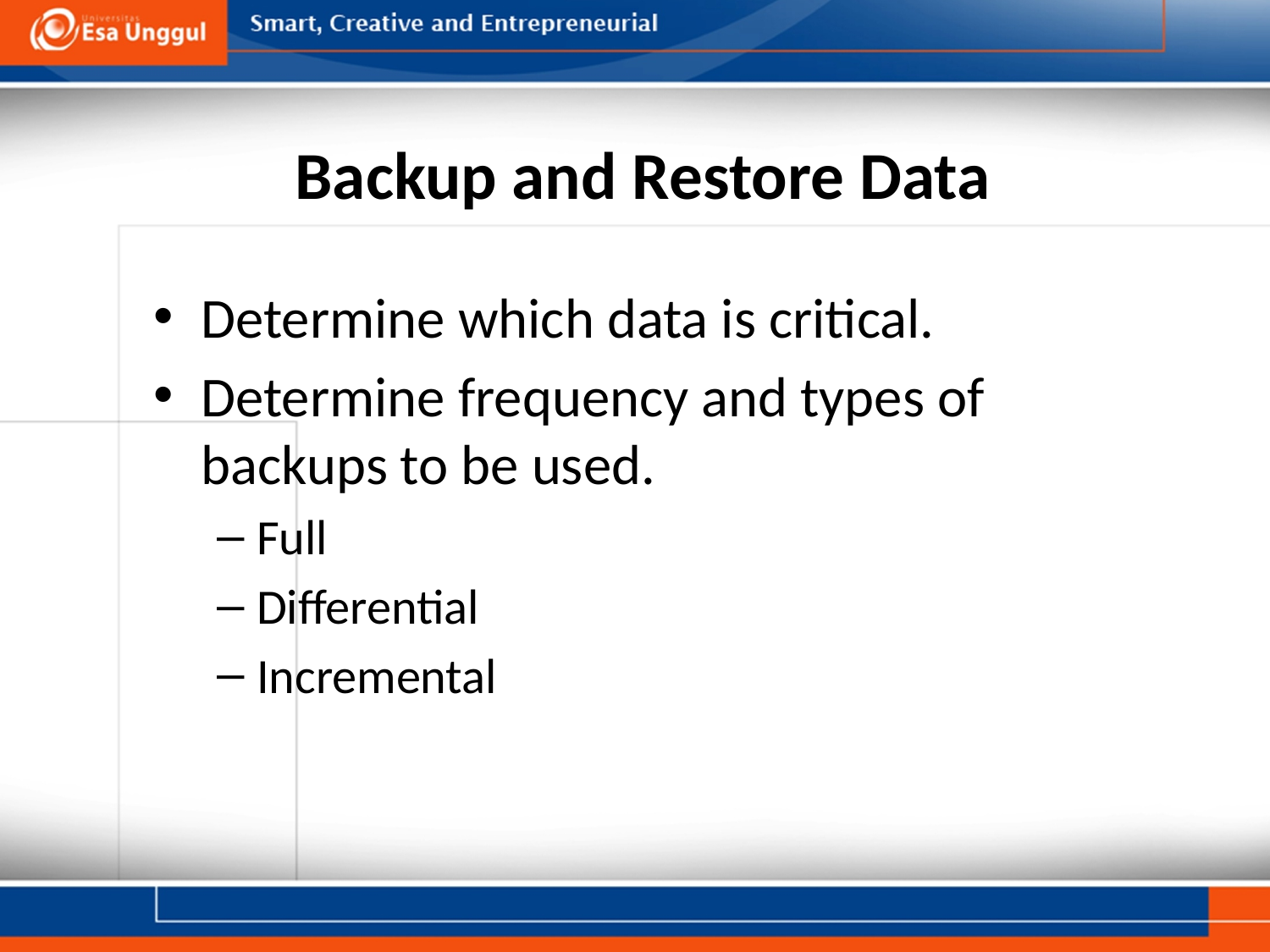

# Backup and Restore Data
Determine which data is critical.
Determine frequency and types of backups to be used.
Full
Differential
Incremental